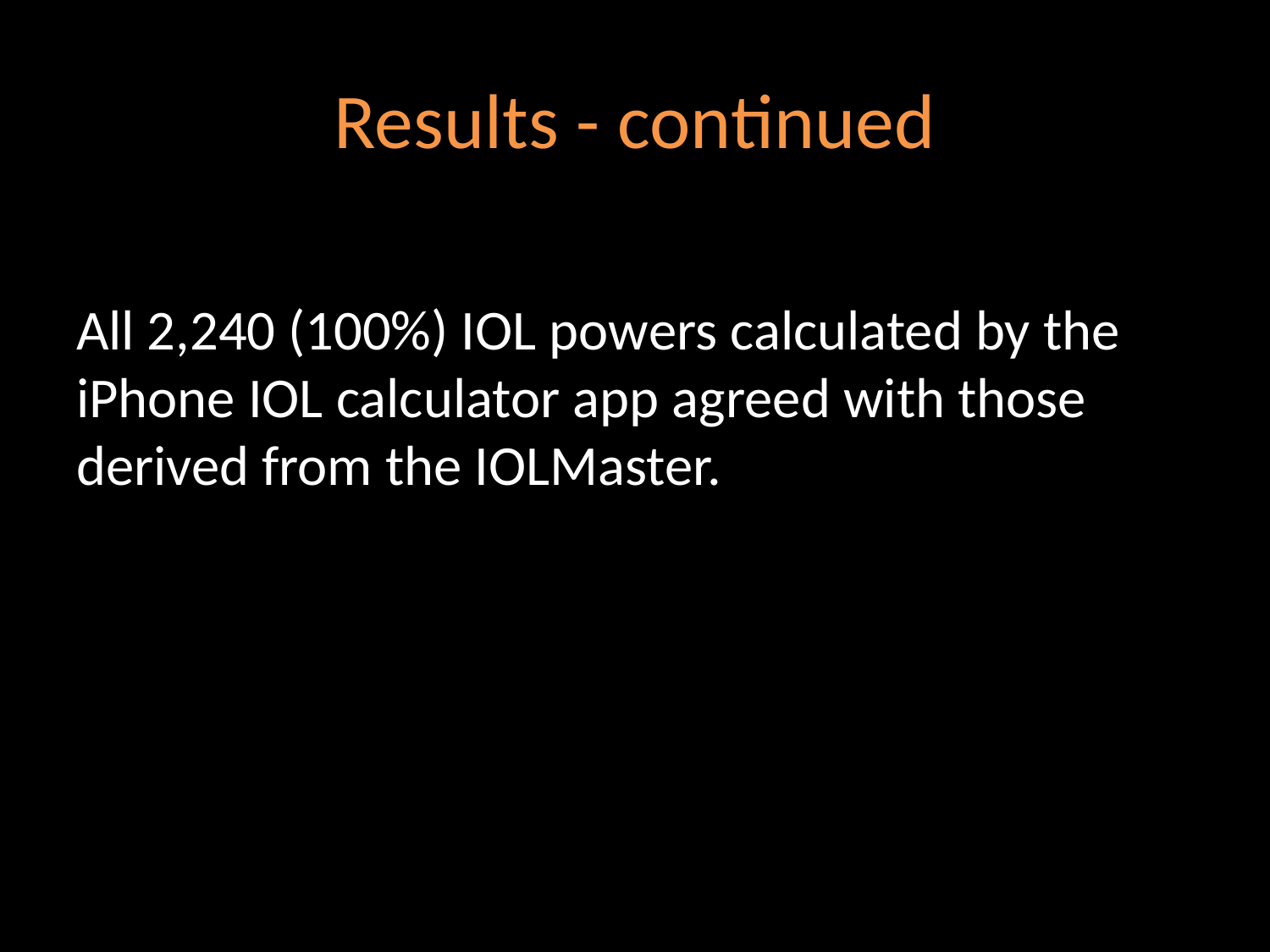

# Results - continued
All 2,240 (100%) IOL powers calculated by the iPhone IOL calculator app agreed with those derived from the IOLMaster.